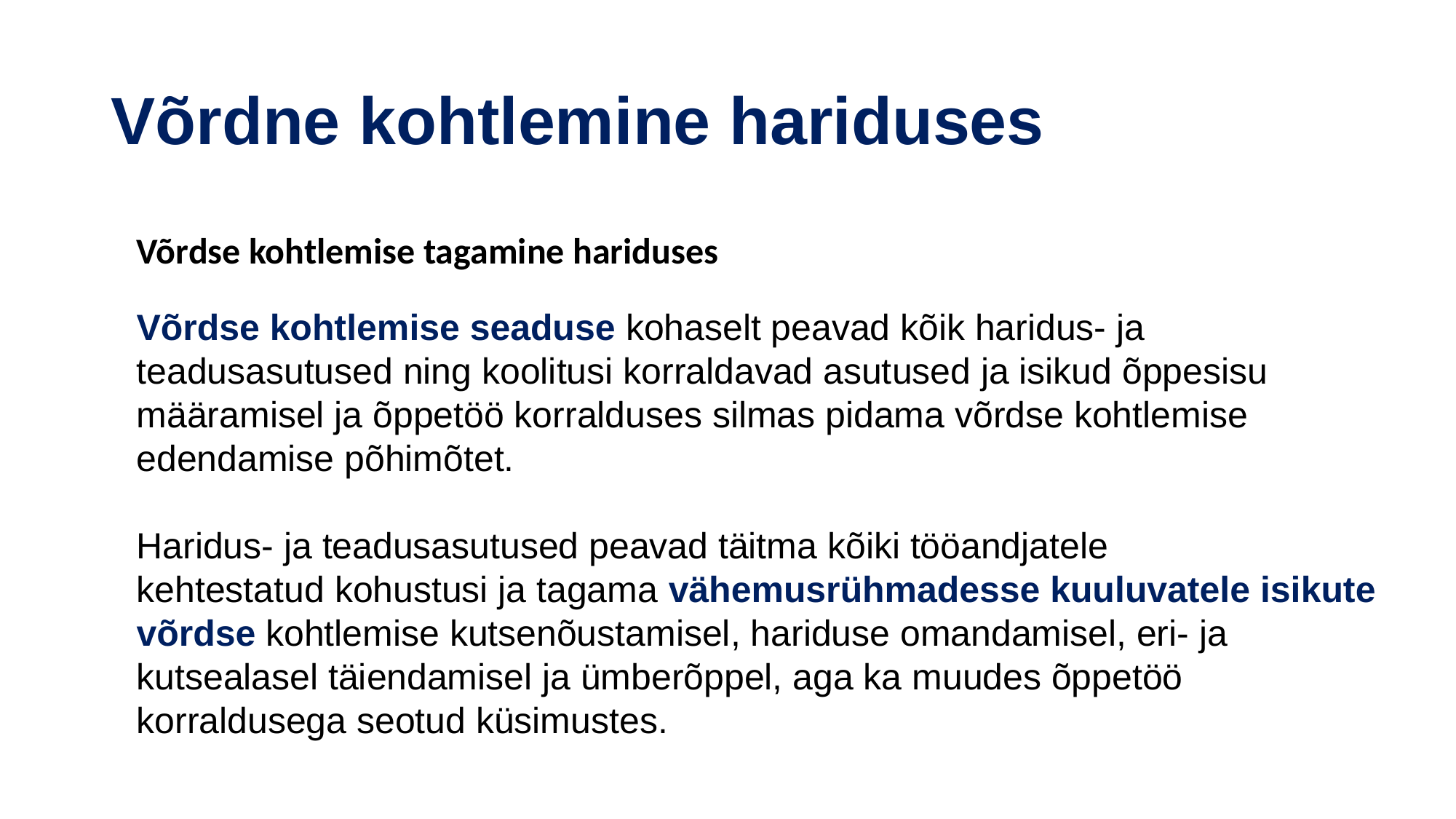

# Võrdne kohtlemine hariduses
Võrdse kohtlemise tagamine hariduses

Võrdse kohtlemise seaduse kohaselt peavad kõik haridus- ja teadusasutused ning koolitusi korraldavad asutused ja isikud õppesisu määramisel ja õppetöö korralduses silmas pidama võrdse kohtlemise edendamise põhimõtet.

Haridus- ja teadusasutused peavad täitma kõiki tööandjatele kehtestatud kohustusi ja tagama vähemusrühmadesse kuuluvatele isikute võrdse kohtlemise kutsenõustamisel, hariduse omandamisel, eri- ja kutsealasel täiendamisel ja ümberõppel, aga ka muudes õppetöö korraldusega seotud küsimustes.